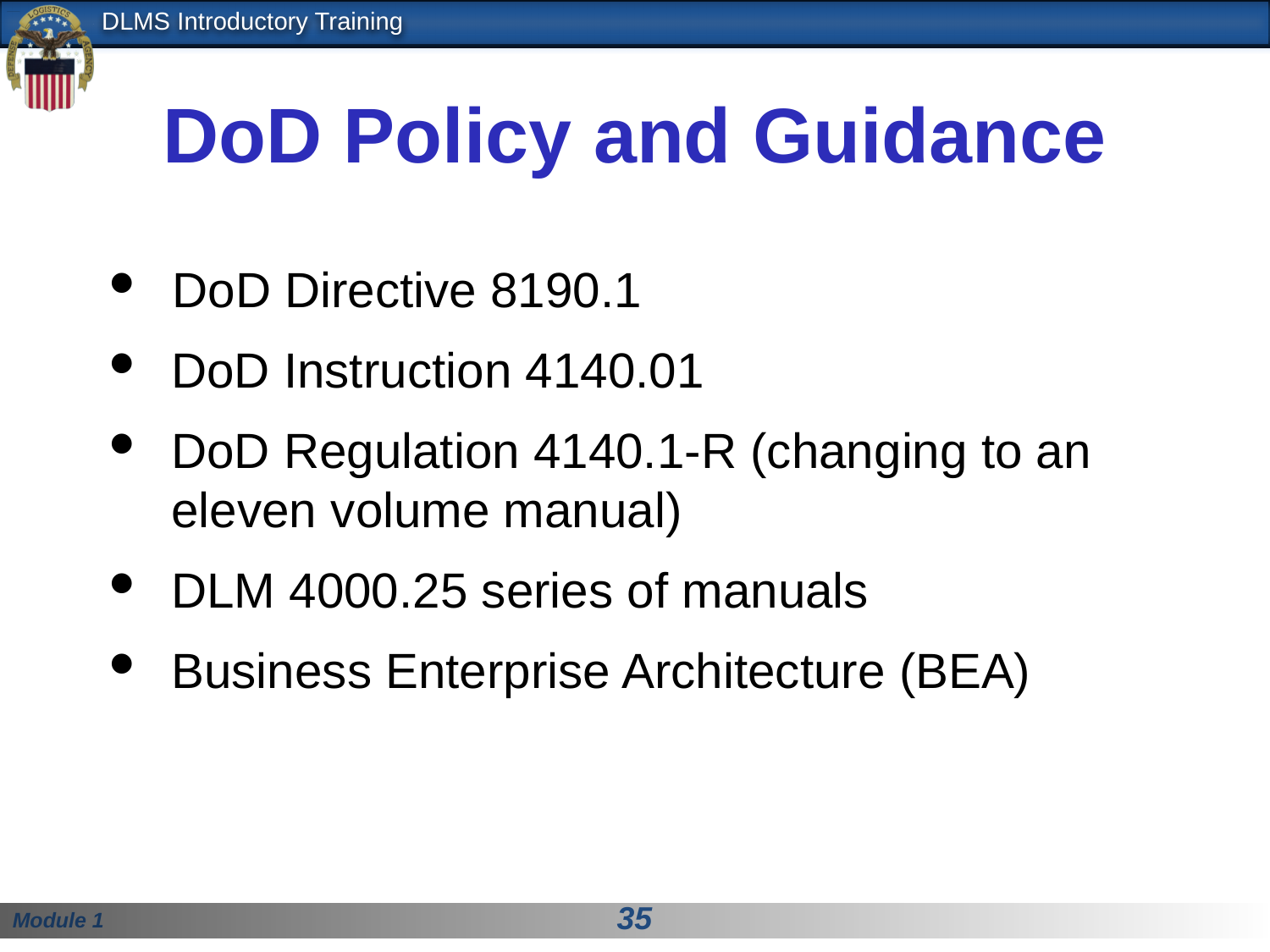

# DoD Policy and Guidance
DoD Directive 8190.1
DoD Instruction 4140.01
DoD Regulation 4140.1-R (changing to an eleven volume manual)
DLM 4000.25 series of manuals
Business Enterprise Architecture (BEA)